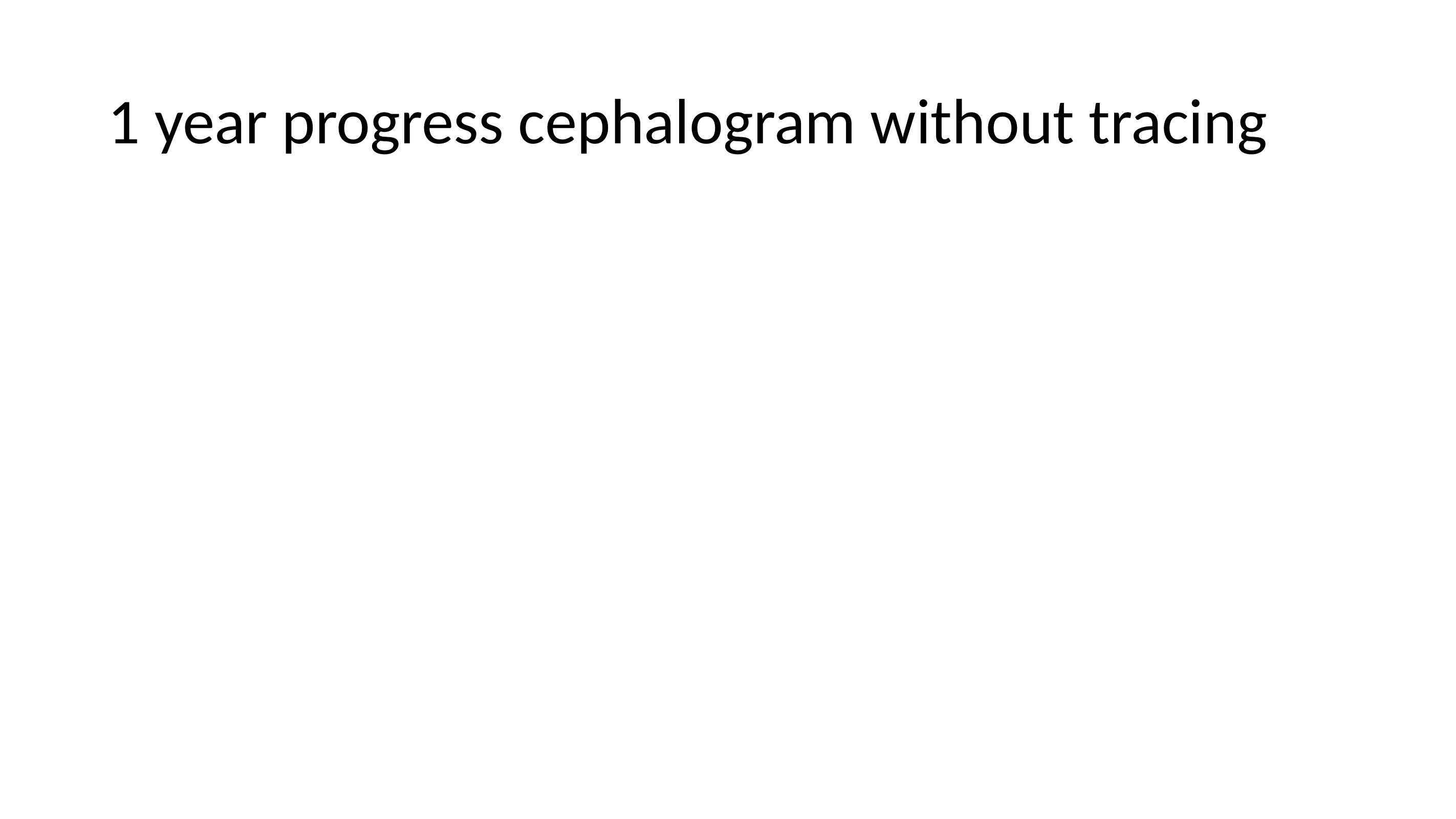

# 1 year progress cephalogram without tracing